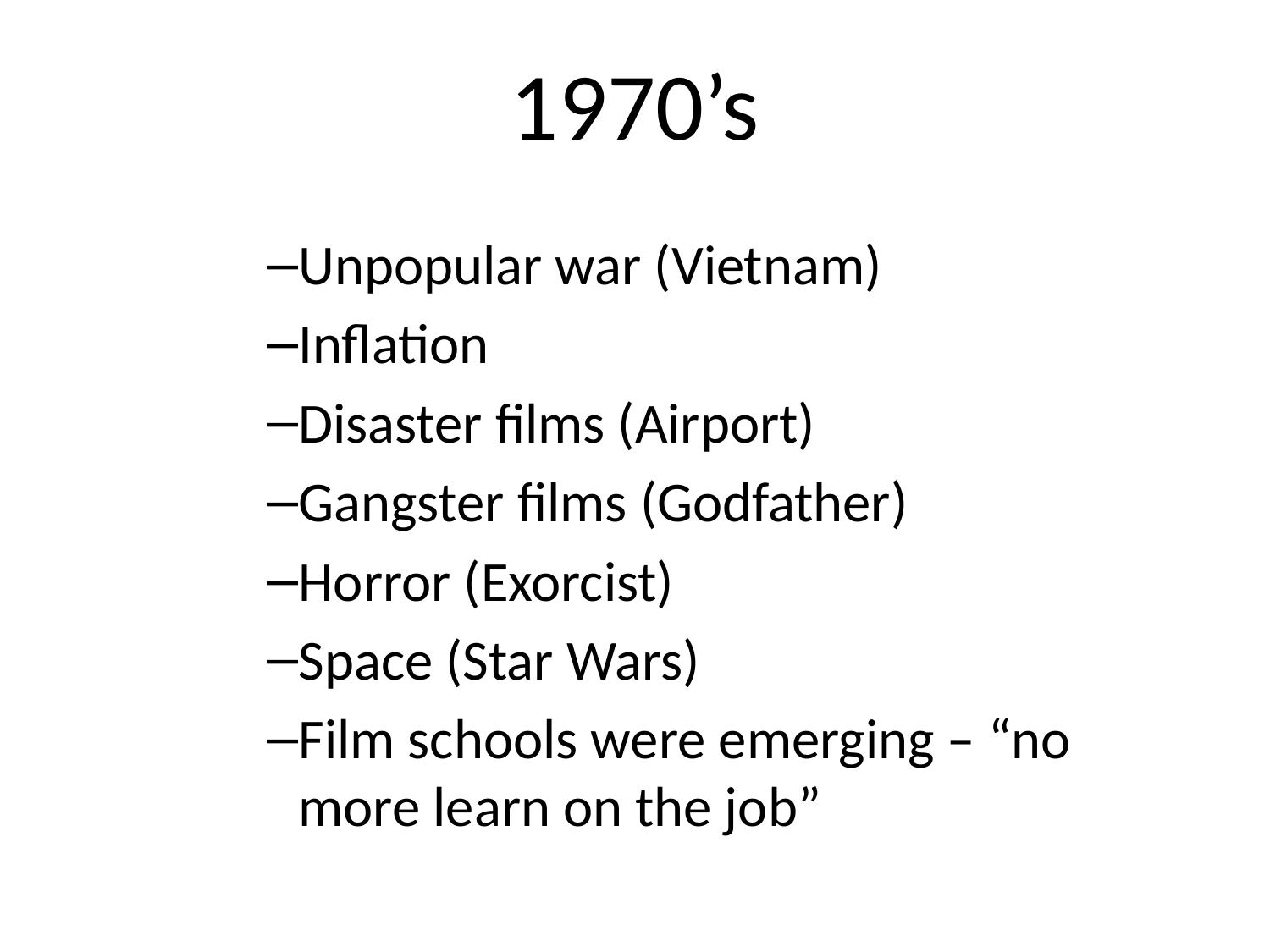

# 1970’s
Unpopular war (Vietnam)
Inflation
Disaster films (Airport)
Gangster films (Godfather)
Horror (Exorcist)
Space (Star Wars)
Film schools were emerging – “no more learn on the job”